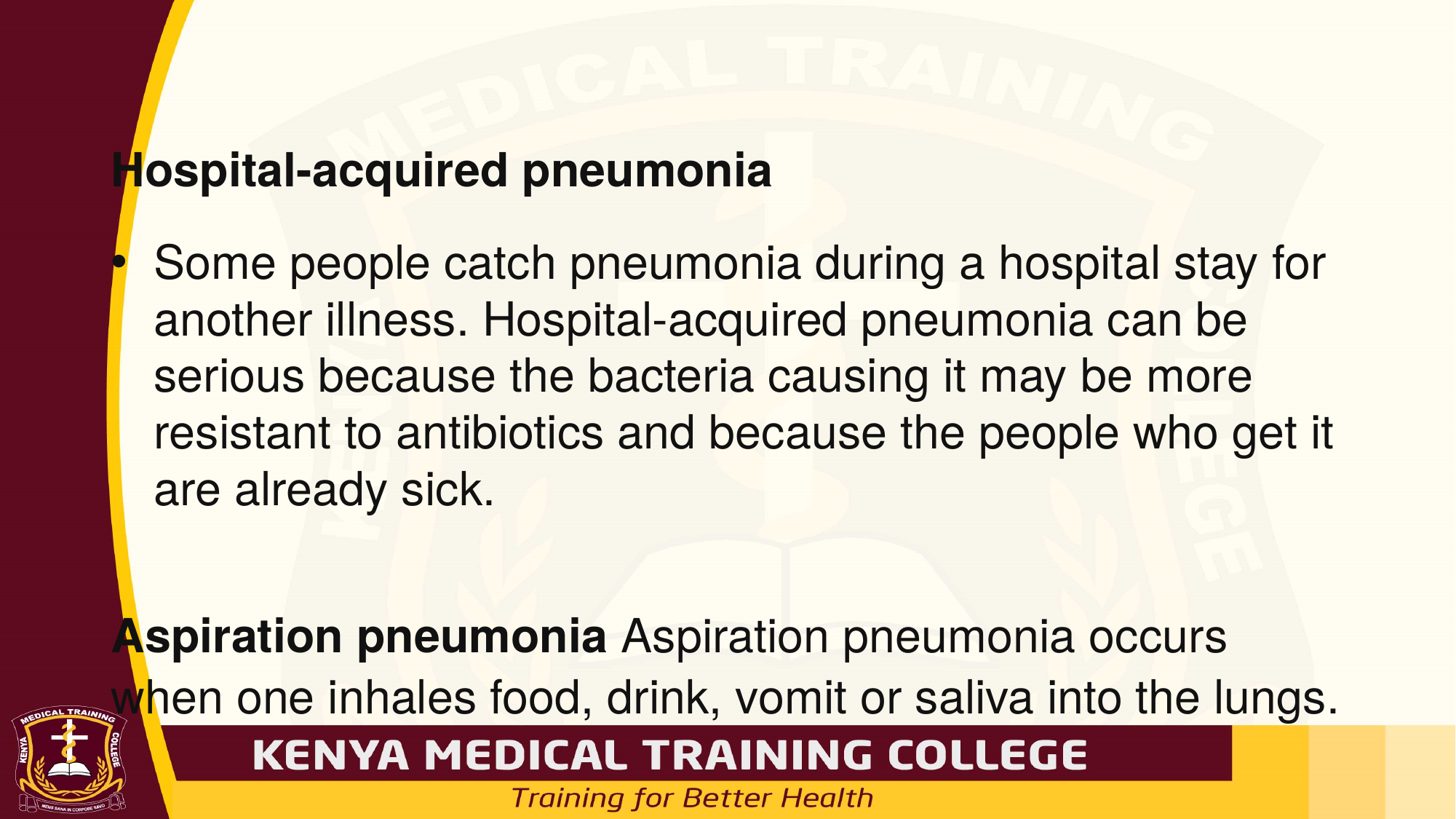

#
Hospital-acquired pneumonia
Some people catch pneumonia during a hospital stay for another illness. Hospital-acquired pneumonia can be serious because the bacteria causing it may be more resistant to antibiotics and because the people who get it are already sick.

Aspiration pneumonia Aspiration pneumonia occurs when one inhales food, drink, vomit or saliva into the lungs.